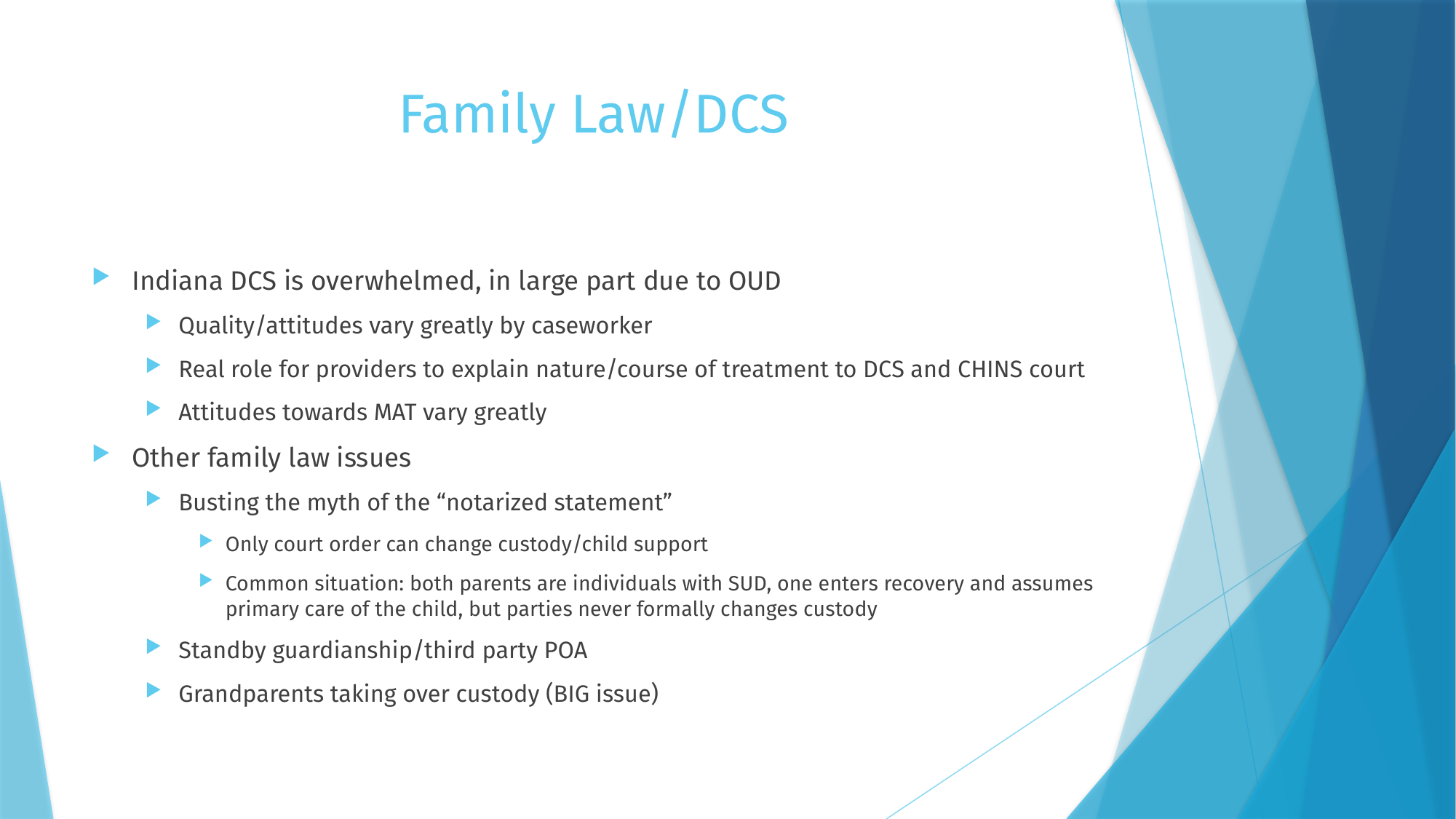

# Family Law/DCS
Indiana DCS is overwhelmed, in large part due to OUD
Quality/attitudes vary greatly by caseworker
Real role for providers to explain nature/course of treatment to DCS and CHINS court
Attitudes towards MAT vary greatly
Other family law issues
Busting the myth of the “notarized statement”
Only court order can change custody/child support
Common situation: both parents are individuals with SUD, one enters recovery and assumes primary care of the child, but parties never formally changes custody
Standby guardianship/third party POA
Grandparents taking over custody (BIG issue)